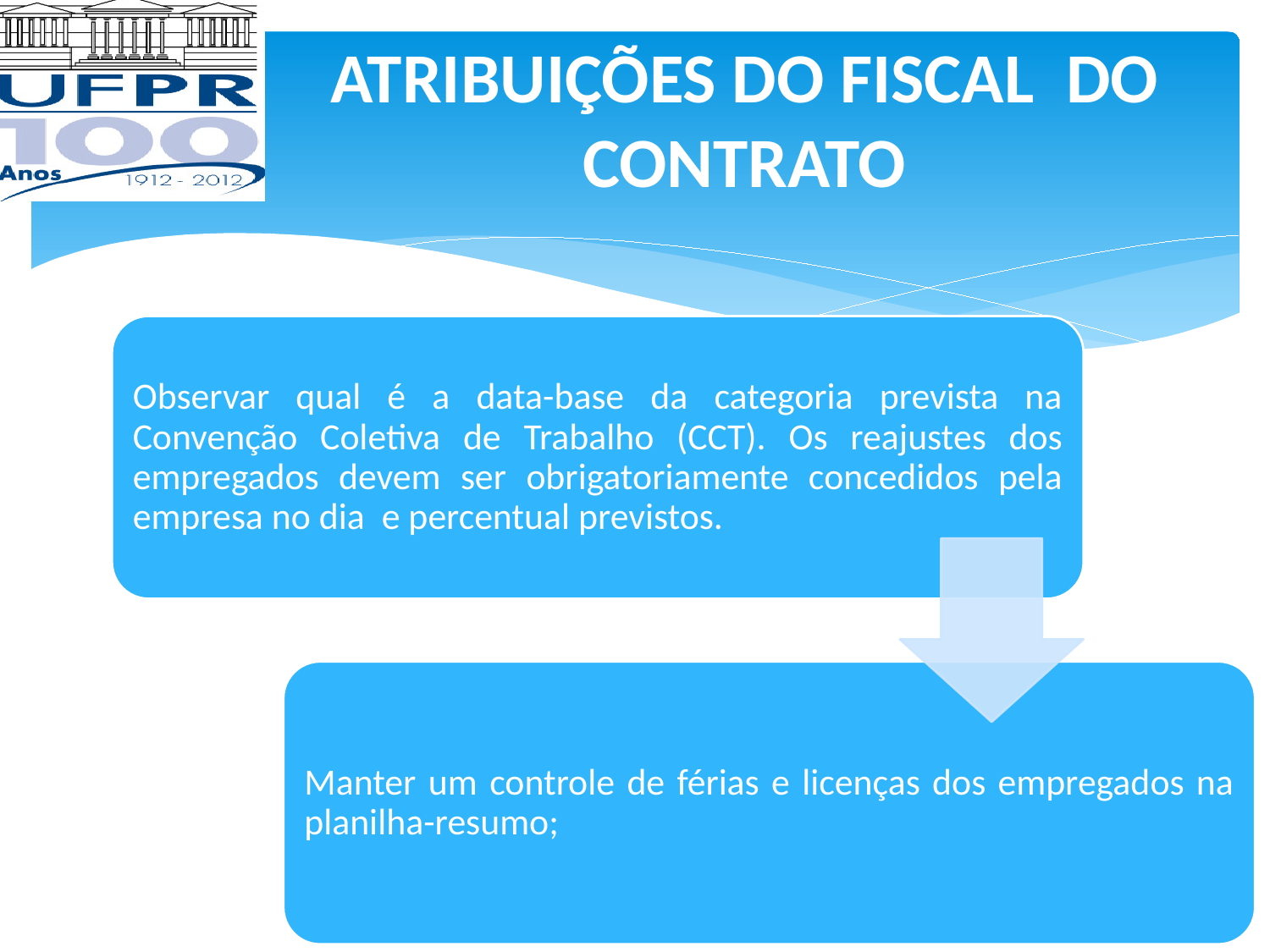

ATRIBUIÇÕES DO FISCAL  DO CONTRATO
Observar qual é a data-base da categoria prevista na Convenção Coletiva de Trabalho (CCT). Os reajustes dos empregados devem ser obrigatoriamente concedidos pela empresa no dia  e percentual previstos.

Manter um controle de férias e licenças dos empregados na planilha-resumo;